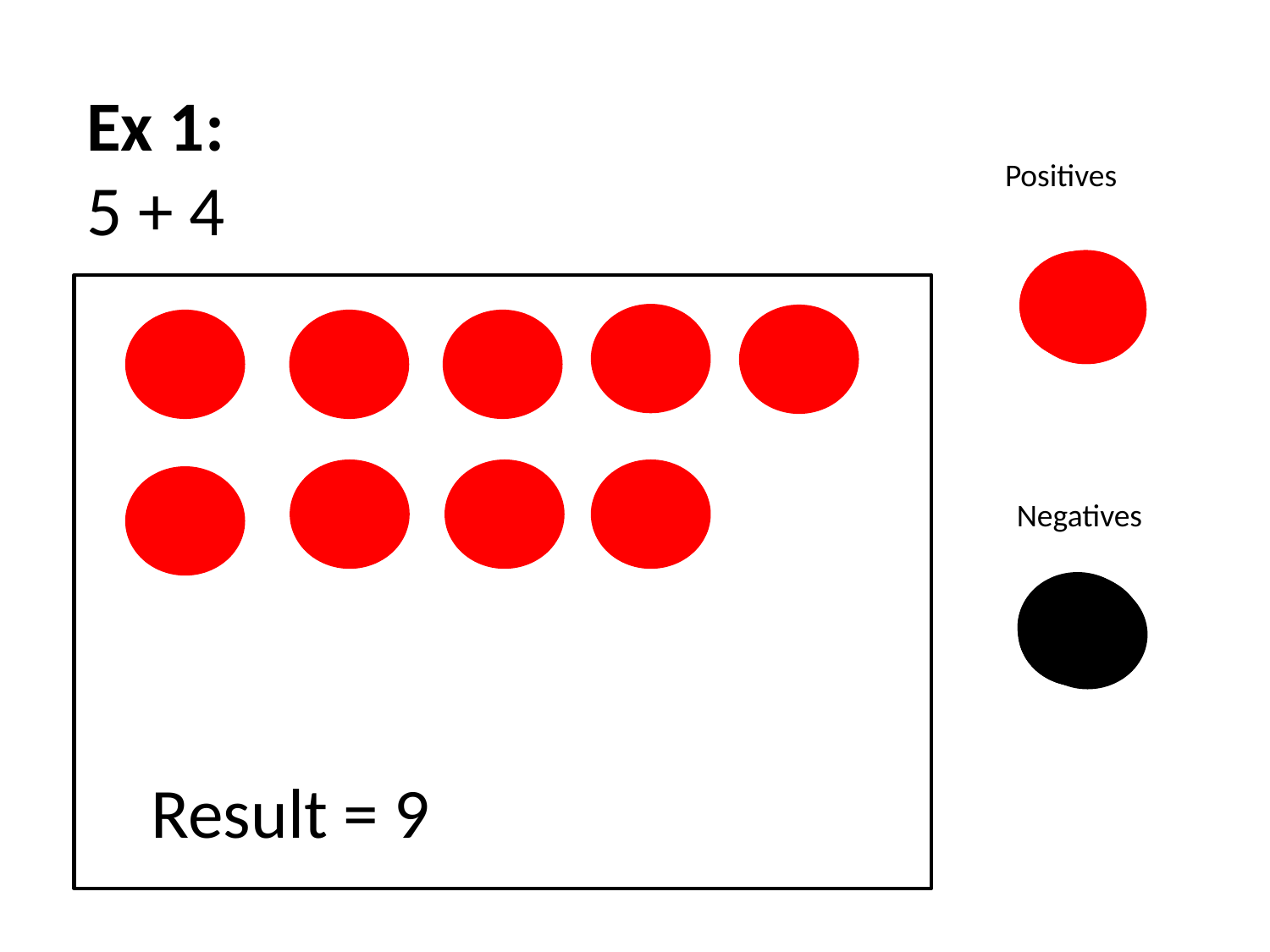

Ex 1:
5 + 4
Positives

Negatives

Result = 9